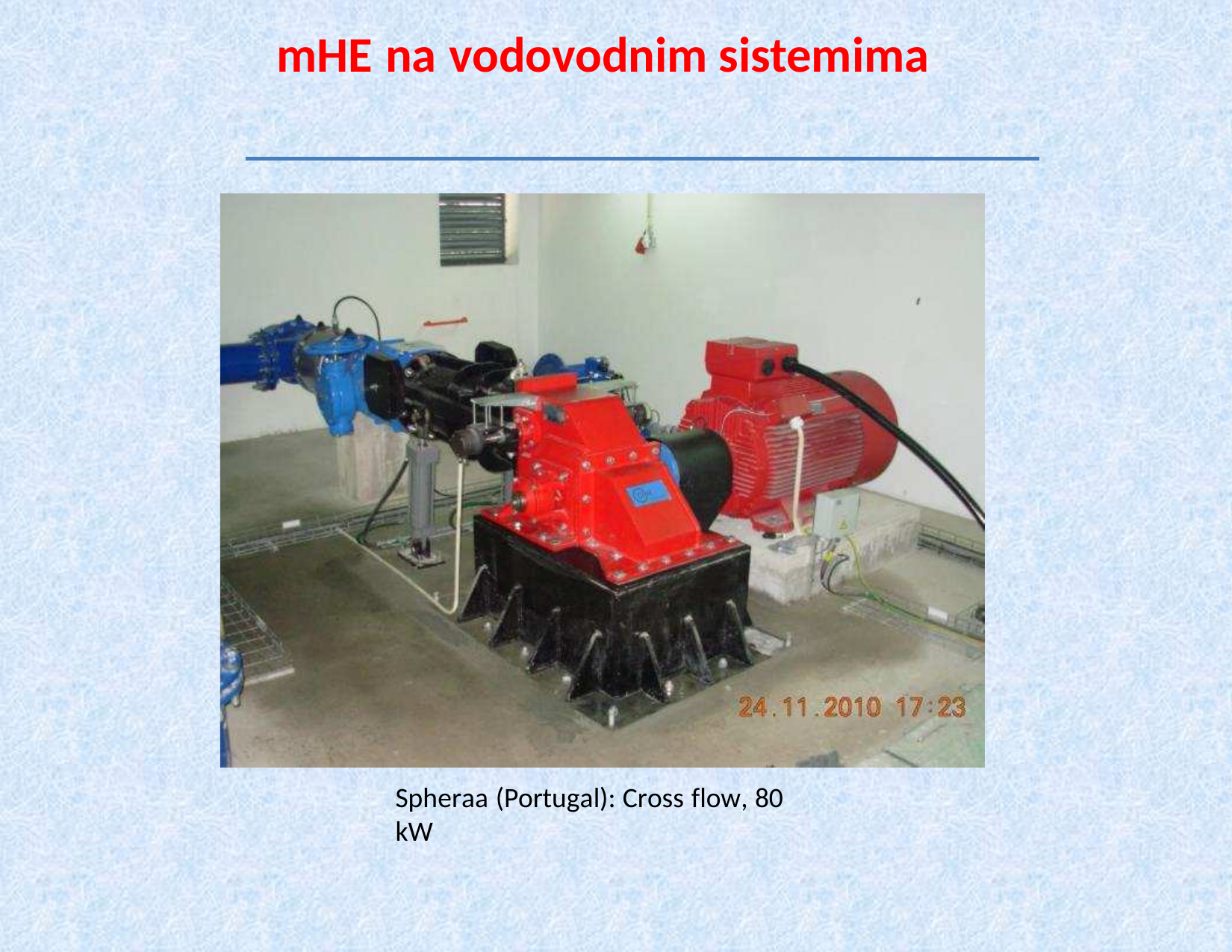

# mHE na vodovodnim sistemima

Spheraa (Portugal): Cross flow, 80 kW